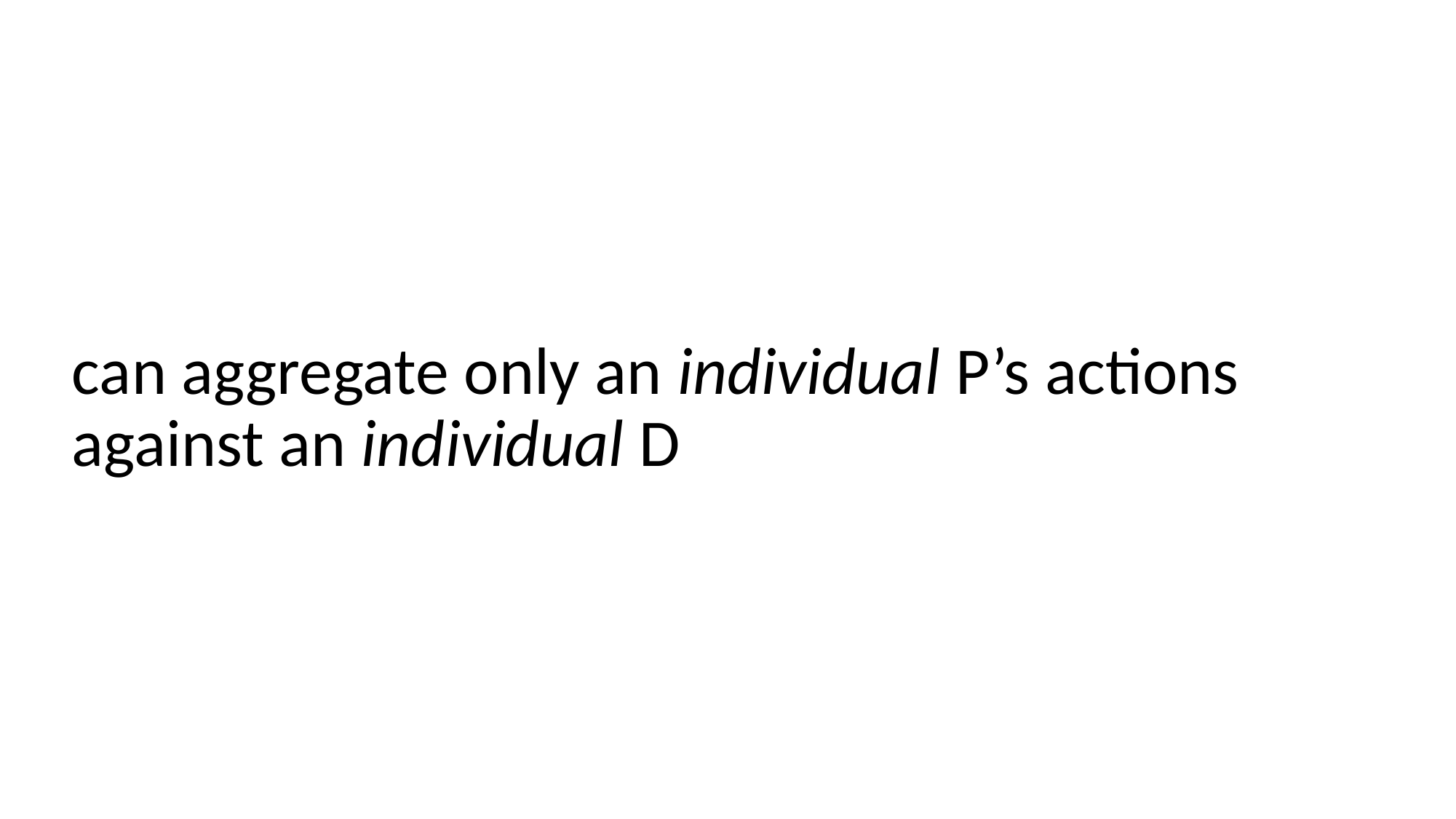

# can aggregate only an individual P’s actions against an individual D